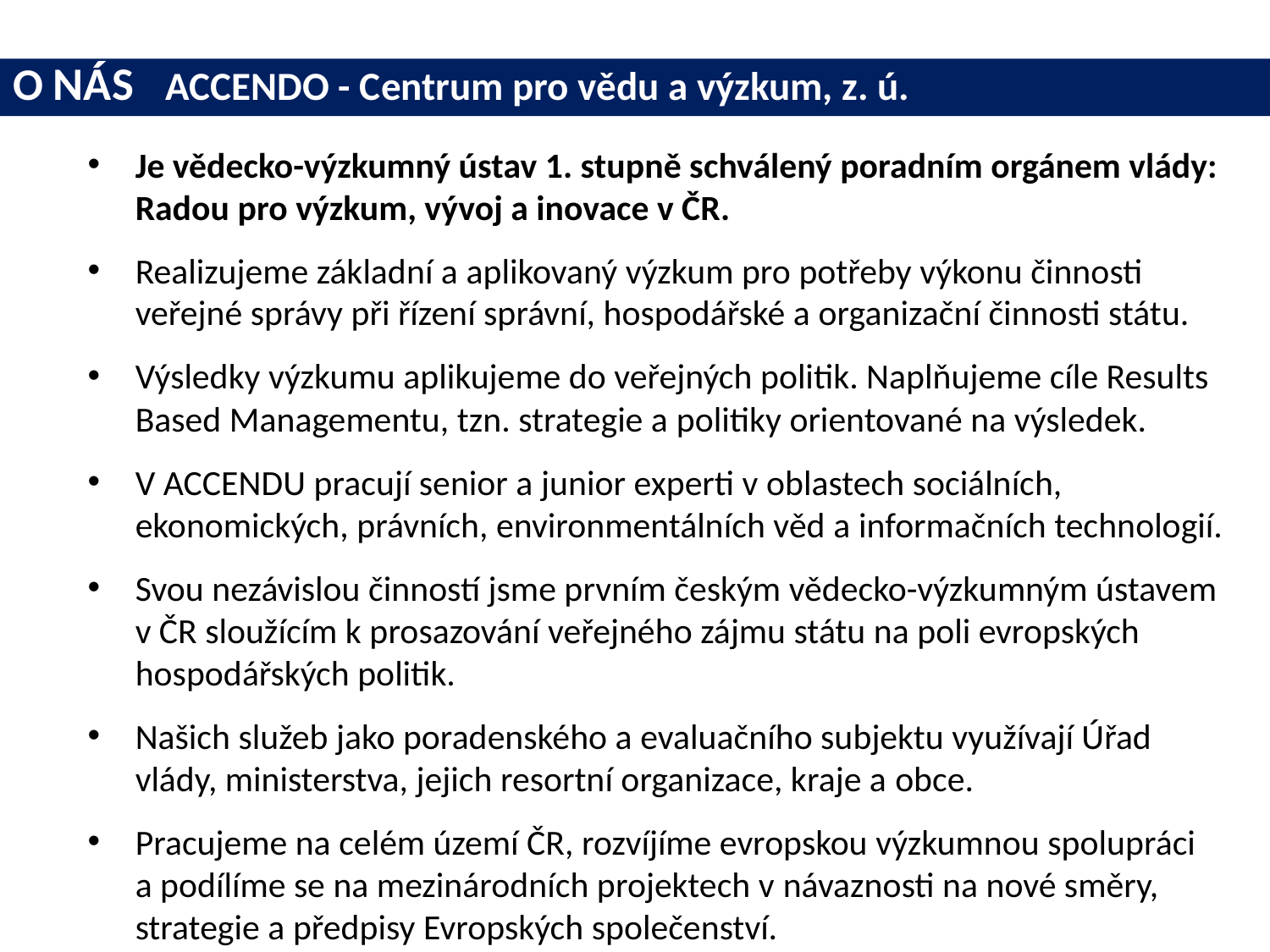

# O NÁS   ACCENDO - Centrum pro vědu a výzkum, z. ú.
Je vědecko-výzkumný ústav 1. stupně schválený poradním orgánem vlády: Radou pro výzkum, vývoj a inovace v ČR.
Realizujeme základní a aplikovaný výzkum pro potřeby výkonu činnosti veřejné správy při řízení správní, hospodářské a organizační činnosti státu.
Výsledky výzkumu aplikujeme do veřejných politik. Naplňujeme cíle Results Based Managementu, tzn. strategie a politiky orientované na výsledek.
V ACCENDU pracují senior a junior experti v oblastech sociálních, ekonomických, právních, environmentálních věd a informačních technologií.
Svou nezávislou činností jsme prvním českým vědecko-výzkumným ústavem v ČR sloužícím k prosazování veřejného zájmu státu na poli evropských hospodářských politik.
Našich služeb jako poradenského a evaluačního subjektu využívají Úřad vlády, ministerstva, jejich resortní organizace, kraje a obce.
Pracujeme na celém území ČR, rozvíjíme evropskou výzkumnou spolupráci a podílíme se na mezinárodních projektech v návaznosti na nové směry, strategie a předpisy Evropských společenství.